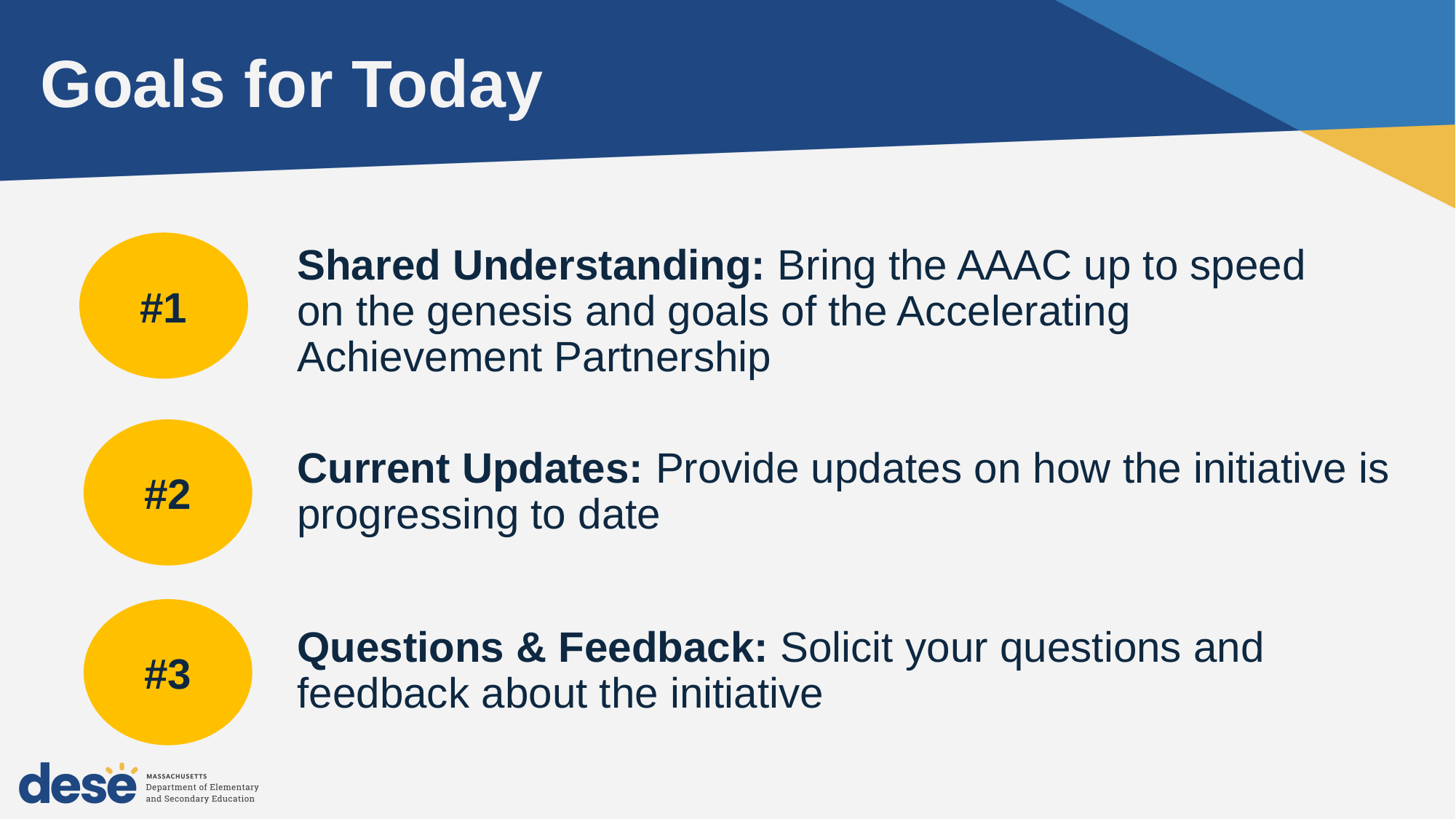

# Goals for Today
#1
Shared Understanding: Bring the AAAC up to speed on the genesis and goals of the Accelerating Achievement Partnership
#2
Current Updates: Provide updates on how the initiative is progressing to date
#3
Questions & Feedback: Solicit your questions and feedback about the initiative